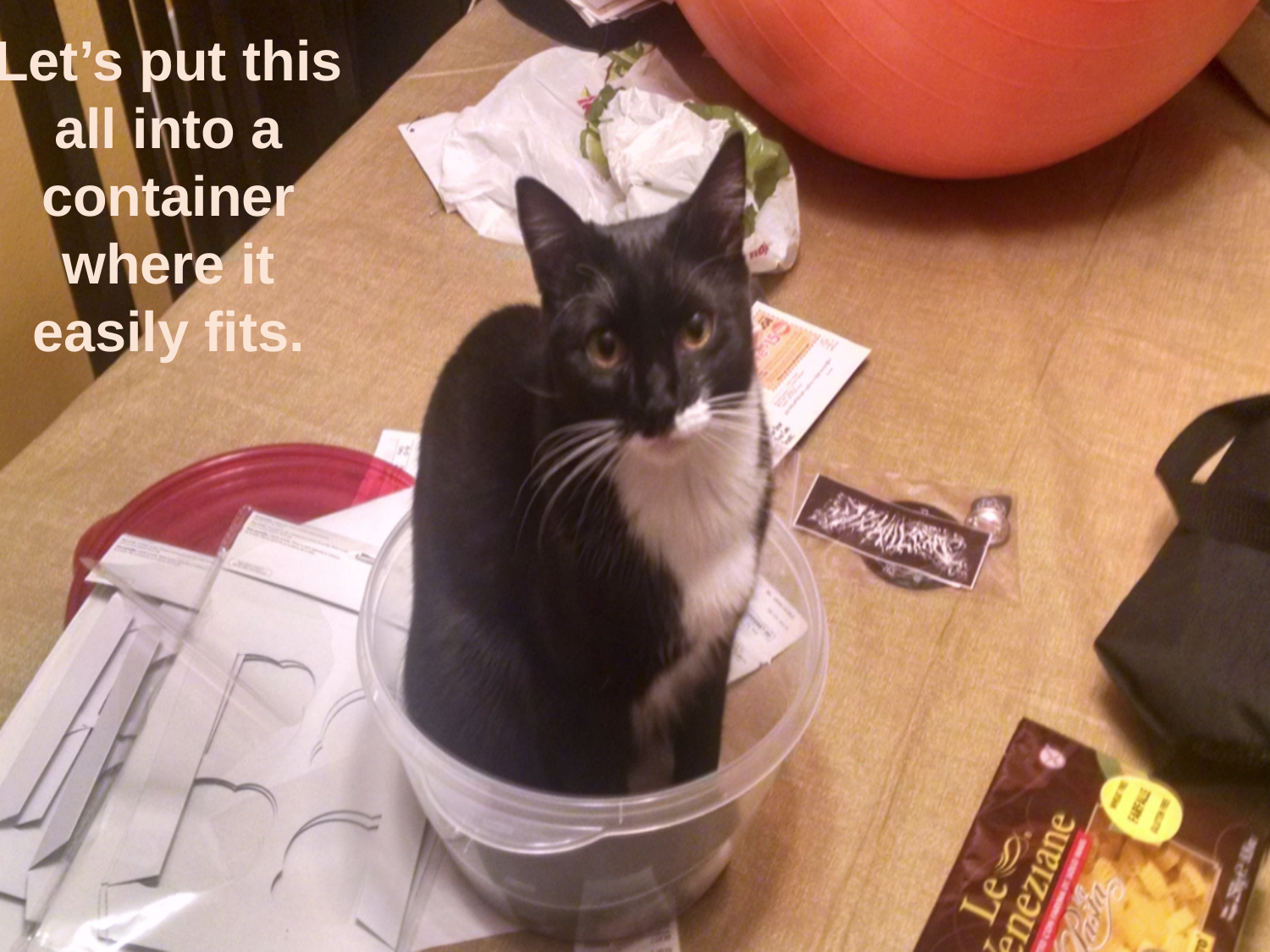

Let’s put this all into a container where it easily fits.